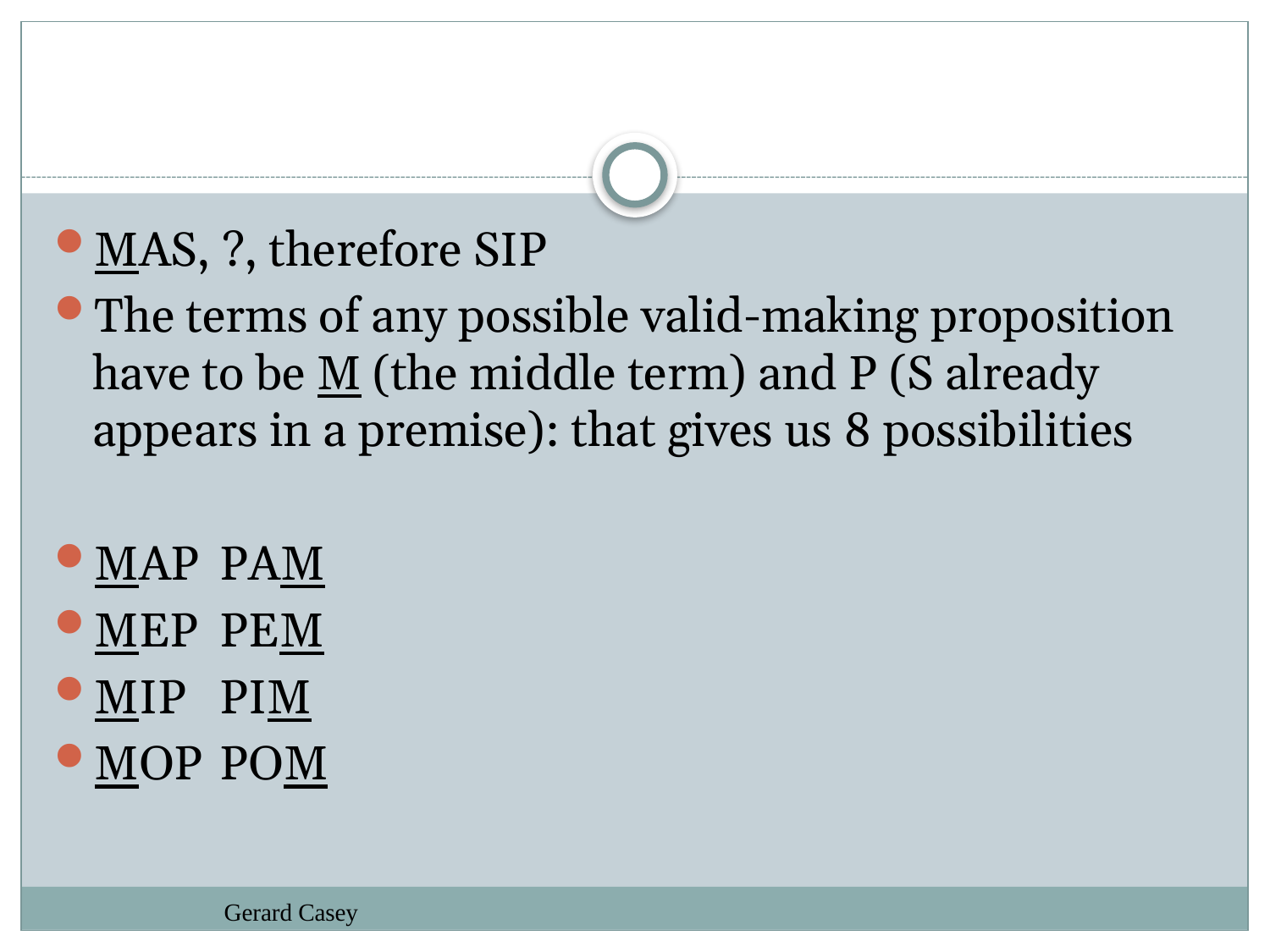

#
MAS, ?, therefore SIP
The terms of any possible valid-making proposition have to be M (the middle term) and P (S already appears in a premise): that gives us 8 possibilities

MAP	PAM
MEP	PEM
MIP	PIM
MOP	POM
Gerard Casey